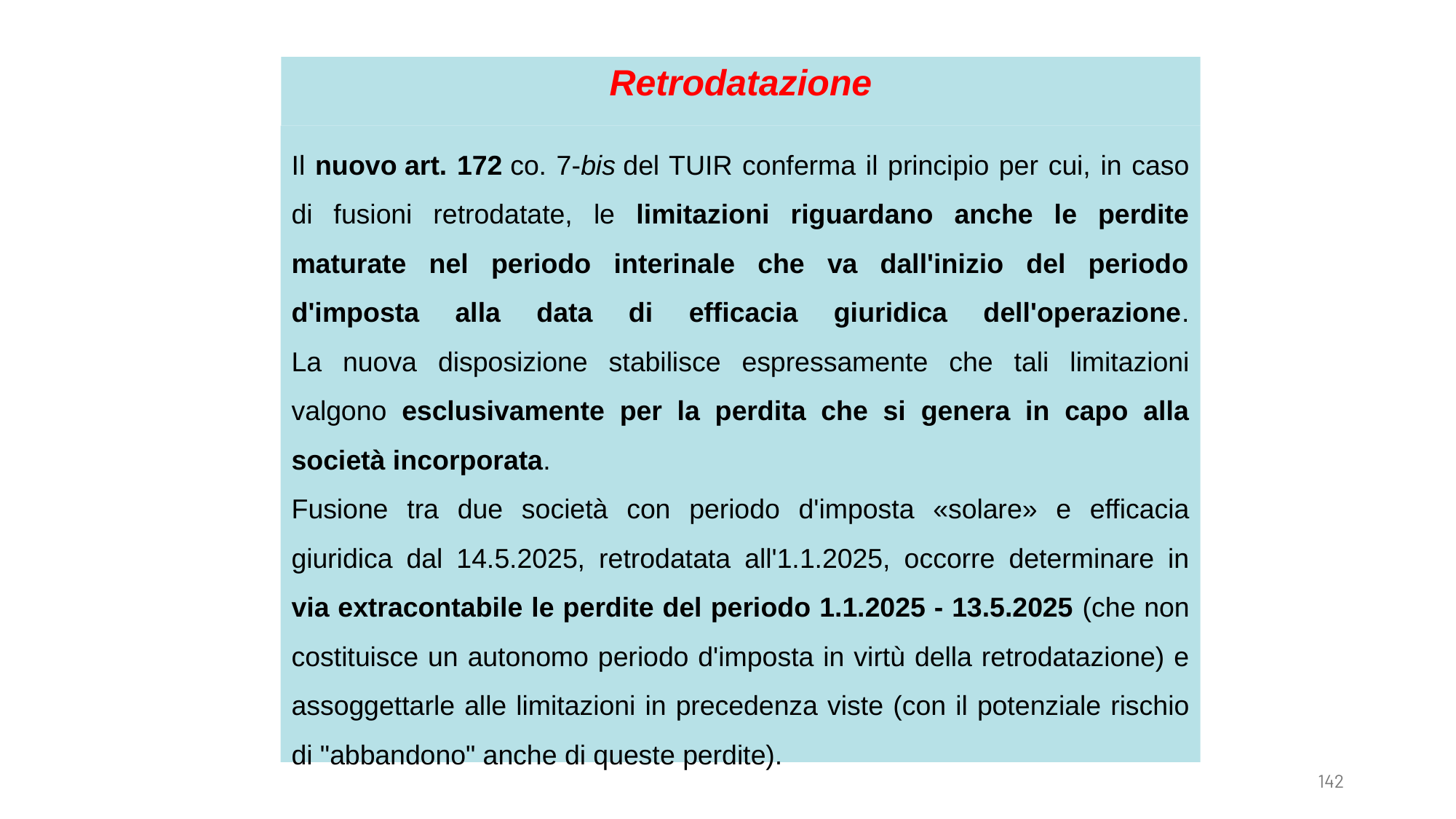

# Retrodatazione
Il nuovo art. 172 co. 7-bis del TUIR conferma il principio per cui, in caso di fusioni retrodatate, le limitazioni riguardano anche le perdite maturate nel periodo interinale che va dall'inizio del periodo d'imposta alla data di efficacia giuridica dell'operazione.
La nuova disposizione stabilisce espressamente che tali limitazioni valgono esclusivamente per la perdita che si genera in capo alla società incorporata.
Fusione tra due società con periodo d'imposta «solare» e efficacia giuridica dal 14.5.2025, retrodatata all'1.1.2025, occorre determinare in via extracontabile le perdite del periodo 1.1.2025 - 13.5.2025 (che non costituisce un autonomo periodo d'imposta in virtù della retrodatazione) e assoggettarle alle limitazioni in precedenza viste (con il potenziale rischio di "abbandono" anche di queste perdite).
142